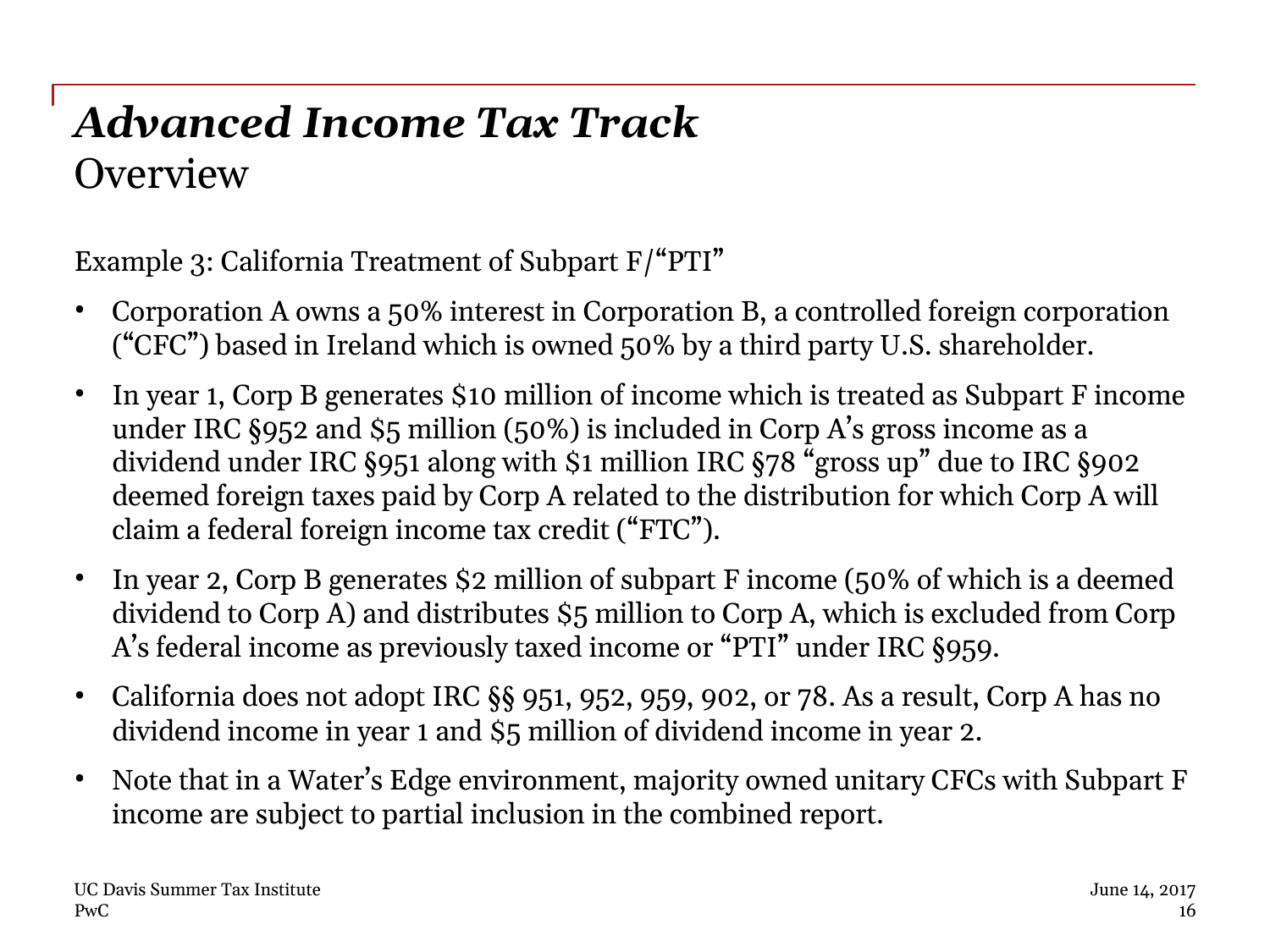

# Advanced Income Tax Track Overview
Example 3: California Treatment of Subpart F/“PTI”
Corporation A owns a 50% interest in Corporation B, a controlled foreign corporation (“CFC”) based in Ireland which is owned 50% by a third party U.S. shareholder.
In year 1, Corp B generates $10 million of income which is treated as Subpart F income under IRC §952 and $5 million (50%) is included in Corp A’s gross income as a dividend under IRC §951 along with $1 million IRC §78 “gross up” due to IRC §902 deemed foreign taxes paid by Corp A related to the distribution for which Corp A will claim a federal foreign income tax credit (“FTC”).
In year 2, Corp B generates $2 million of subpart F income (50% of which is a deemed dividend to Corp A) and distributes $5 million to Corp A, which is excluded from Corp A’s federal income as previously taxed income or “PTI” under IRC §959.
California does not adopt IRC §§ 951, 952, 959, 902, or 78. As a result, Corp A has no dividend income in year 1 and $5 million of dividend income in year 2.
Note that in a Water’s Edge environment, majority owned unitary CFCs with Subpart F income are subject to partial inclusion in the combined report.
UC Davis Summer Tax Institute
June 14, 2017
 16